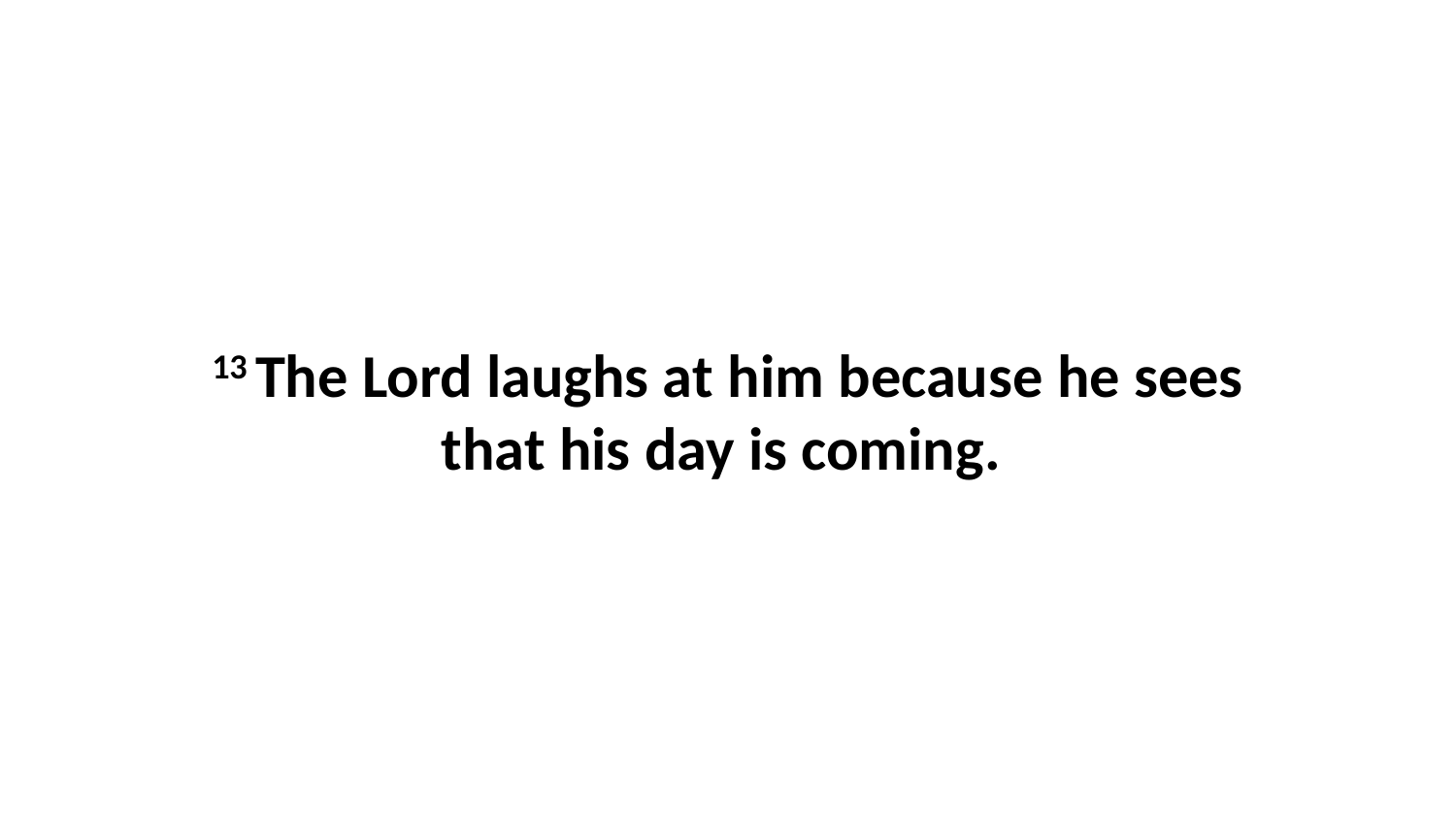

13 The Lord laughs at him because he sees that his day is coming.